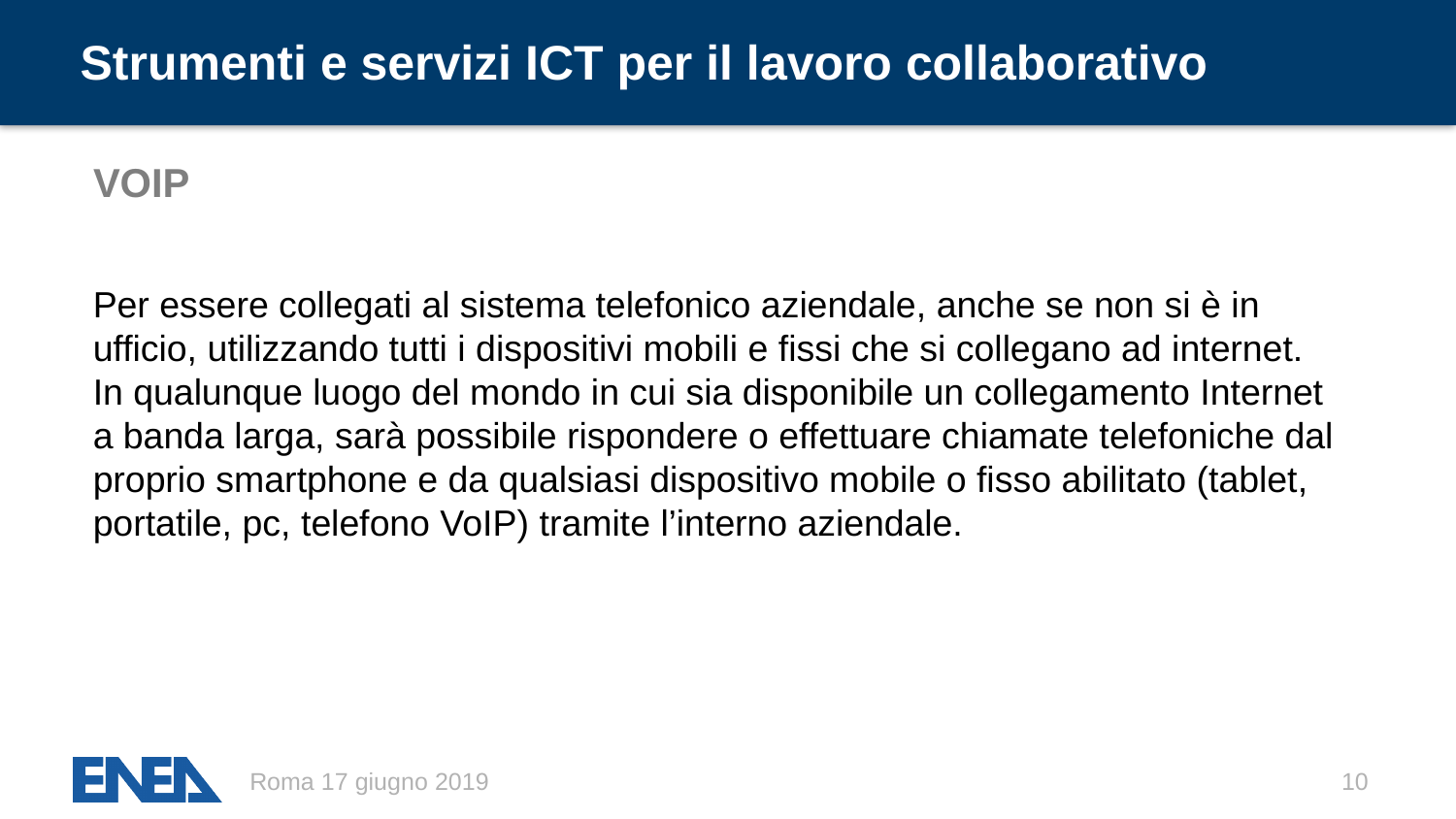

# Strumenti e servizi ICT per il lavoro collaborativo
VOIP
Per essere collegati al sistema telefonico aziendale, anche se non si è in ufficio, utilizzando tutti i dispositivi mobili e fissi che si collegano ad internet. In qualunque luogo del mondo in cui sia disponibile un collegamento Internet a banda larga, sarà possibile rispondere o effettuare chiamate telefoniche dal proprio smartphone e da qualsiasi dispositivo mobile o fisso abilitato (tablet, portatile, pc, telefono VoIP) tramite l’interno aziendale.

Roma 17 giugno 2019
10